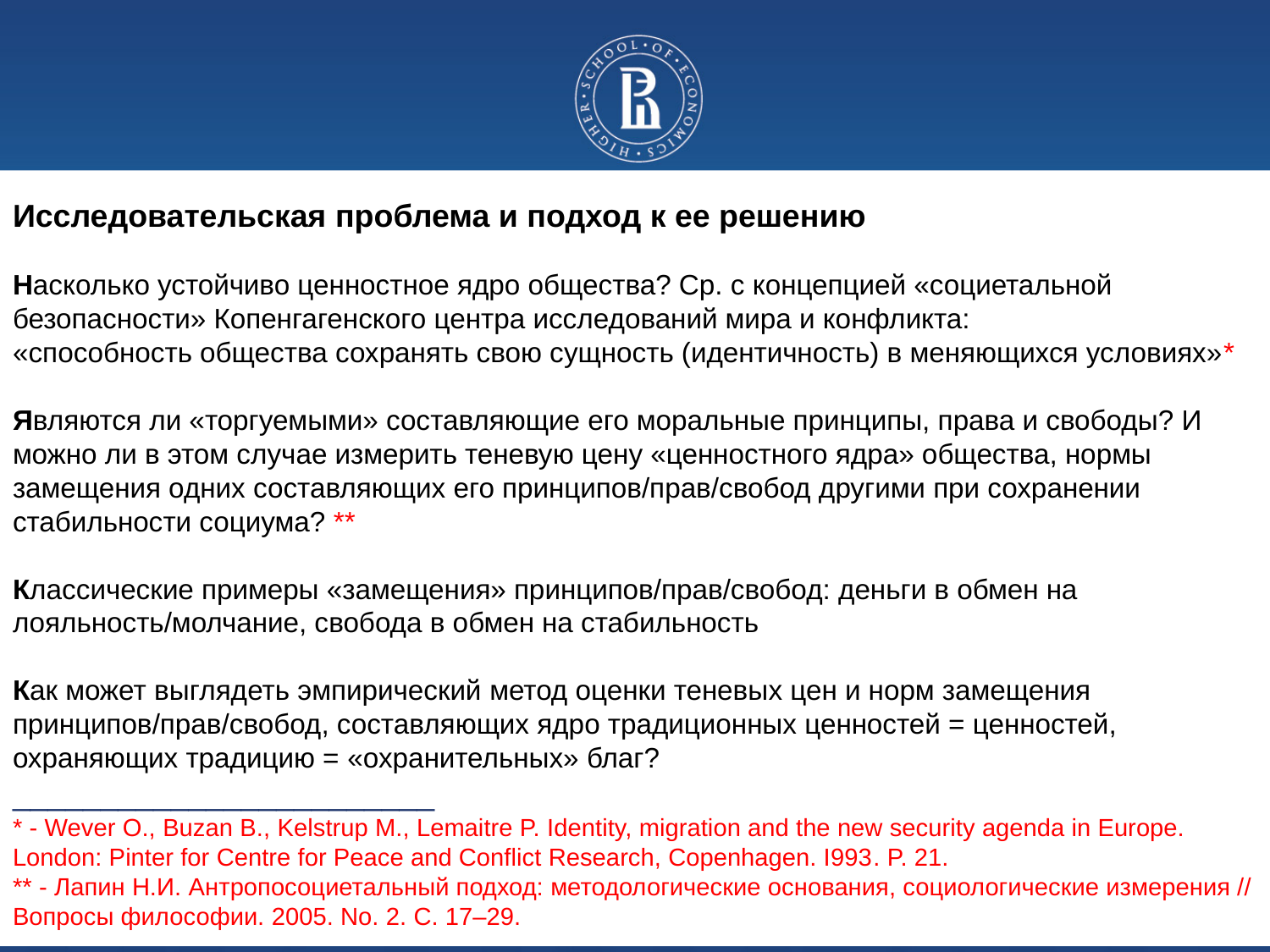

# Исследовательская проблема и подход к ее решению Насколько устойчиво ценностное ядро общества? Ср. с концепцией «социетальной безопасности» Копенгагенского центра исследований мира и конфликта: «способность общества сохранять свою сущность (идентичность) в меняющихся условиях»* Являются ли «торгуемыми» составляющие его моральные принципы, права и свободы? И можно ли в этом случае измерить теневую цену «ценностного ядра» общества, нормы замещения одних составляющих его принципов/прав/свобод другими при сохранении стабильности социума? ** Классические примеры «замещения» принципов/прав/свобод: деньги в обмен на лояльность/молчание, свобода в обмен на стабильность Как может выглядеть эмпирический метод оценки теневых цен и норм замещения принципов/прав/свобод, составляющих ядро традиционных ценностей = ценностей, охраняющих традицию = «охранительных» благ? ________________________ * - Wever О., Buzan B., Kelstrup M., Lemaitre P. Identity, migration and the new security agenda in Europe. London: Pinter for Centre for Peace and Conflict Research, Copenhagen. I993. P. 21. ** - Лапин Н.И. Антропосоциетальный подход: методологические основания, социологические измерения // Вопросы философии. 2005. No. 2. С. 17–29.